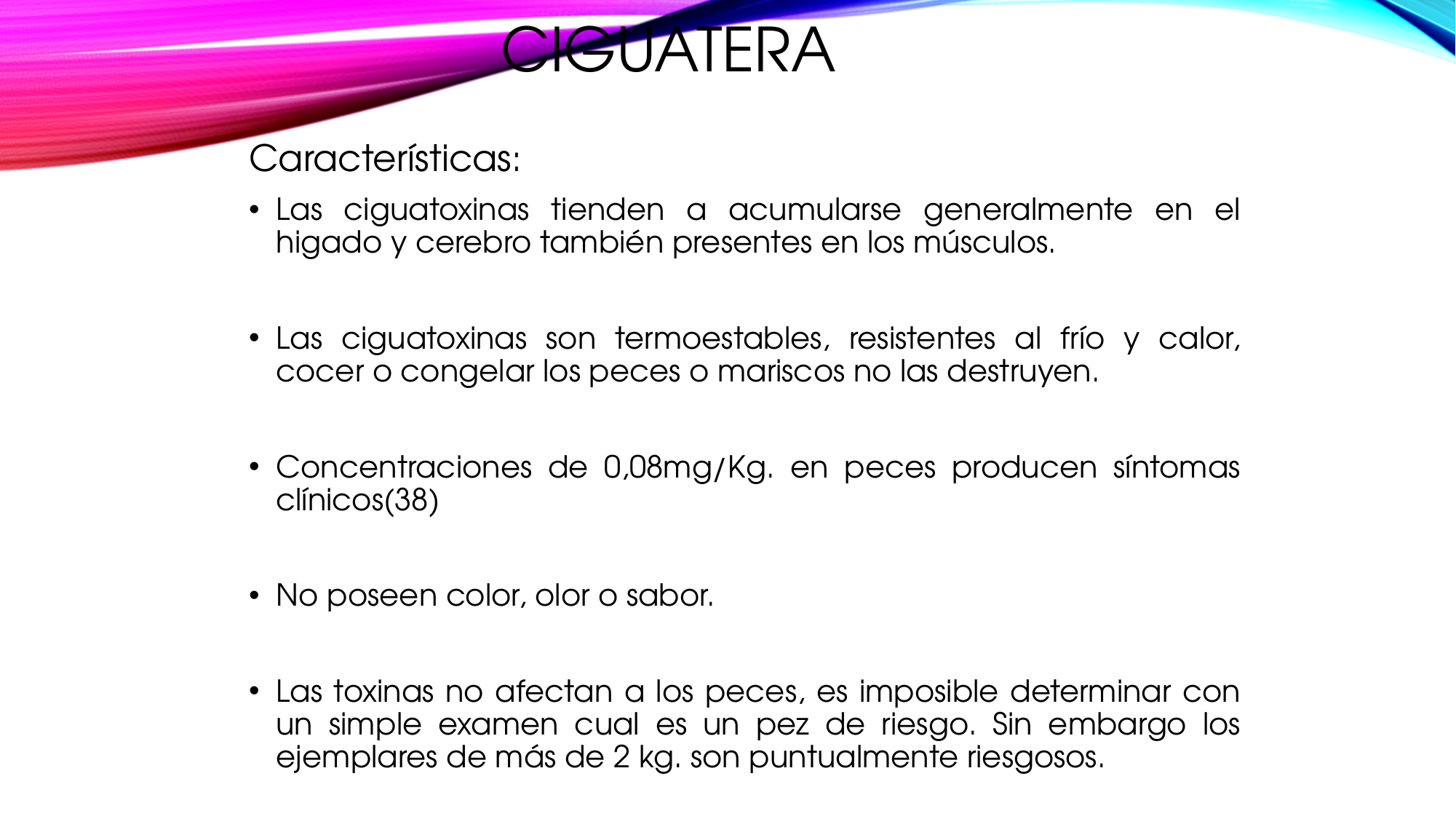

# Ciguatera
Características:
Las ciguatoxinas tienden a acumularse generalmente en el higado y cerebro también presentes en los músculos.

Las ciguatoxinas son termoestables, resistentes al frío y calor, cocer o congelar los peces o mariscos no las destruyen.

Concentraciones de 0,08mg/Kg. en peces producen síntomas clínicos(38)

No poseen color, olor o sabor.

Las toxinas no afectan a los peces, es imposible determinar con un simple examen cual es un pez de riesgo. Sin embargo los ejemplares de más de 2 kg. son puntualmente riesgosos.